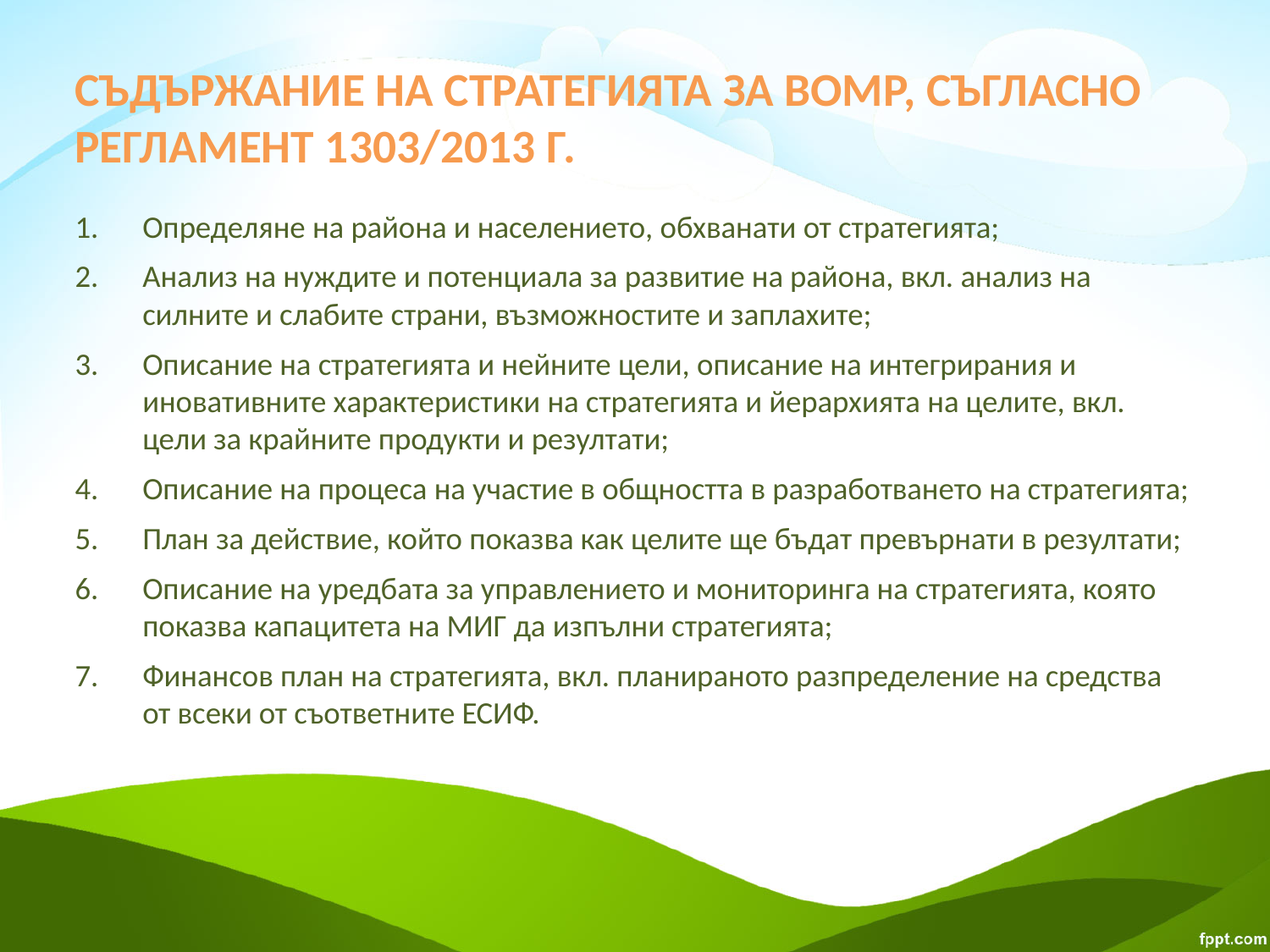

# СЪДЪРЖАНИЕ НА СТРАТЕГИЯТА ЗА ВОМР, СЪГЛАСНО РЕГЛАМЕНТ 1303/2013 Г.
Определяне на района и населението, обхванати от стратегията;
Анализ на нуждите и потенциала за развитие на района, вкл. анализ на силните и слабите страни, възможностите и заплахите;
Описание на стратегията и нейните цели, описание на интегрирания и иновативните характеристики на стратегията и йерархията на целите, вкл. цели за крайните продукти и резултати;
Описание на процеса на участие в общността в разработването на стратегията;
План за действие, който показва как целите ще бъдат превърнати в резултати;
Описание на уредбата за управлението и мониторинга на стратегията, която показва капацитета на МИГ да изпълни стратегията;
Финансов план на стратегията, вкл. планираното разпределение на средства от всеки от съответните ЕСИФ.